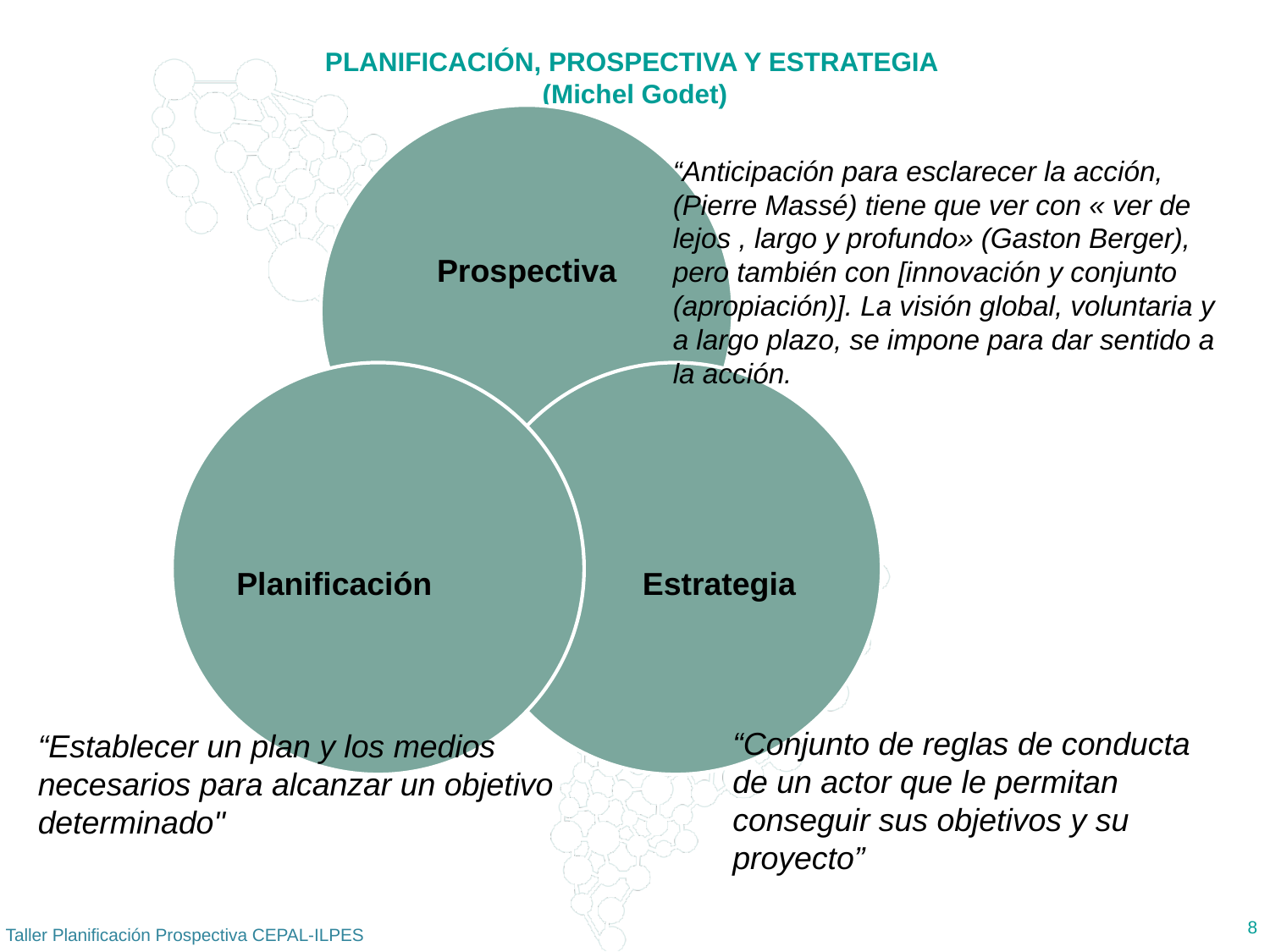

# PLANIFICACIÓN, PROSPECTIVA Y ESTRATEGIA (Michel Godet)
Prospectiva
Estrategia
Planificación
“Anticipación para esclarecer la acción, (Pierre Massé) tiene que ver con « ver de lejos , largo y profundo» (Gaston Berger), pero también con [innovación y conjunto (apropiación)]. La visión global, voluntaria y a largo plazo, se impone para dar sentido a la acción.
“Conjunto de reglas de conducta de un actor que le permitan conseguir sus objetivos y su proyecto”
“Establecer un plan y los medios necesarios para alcanzar un objetivo determinado"
8
Taller Planificación Prospectiva CEPAL-ILPES